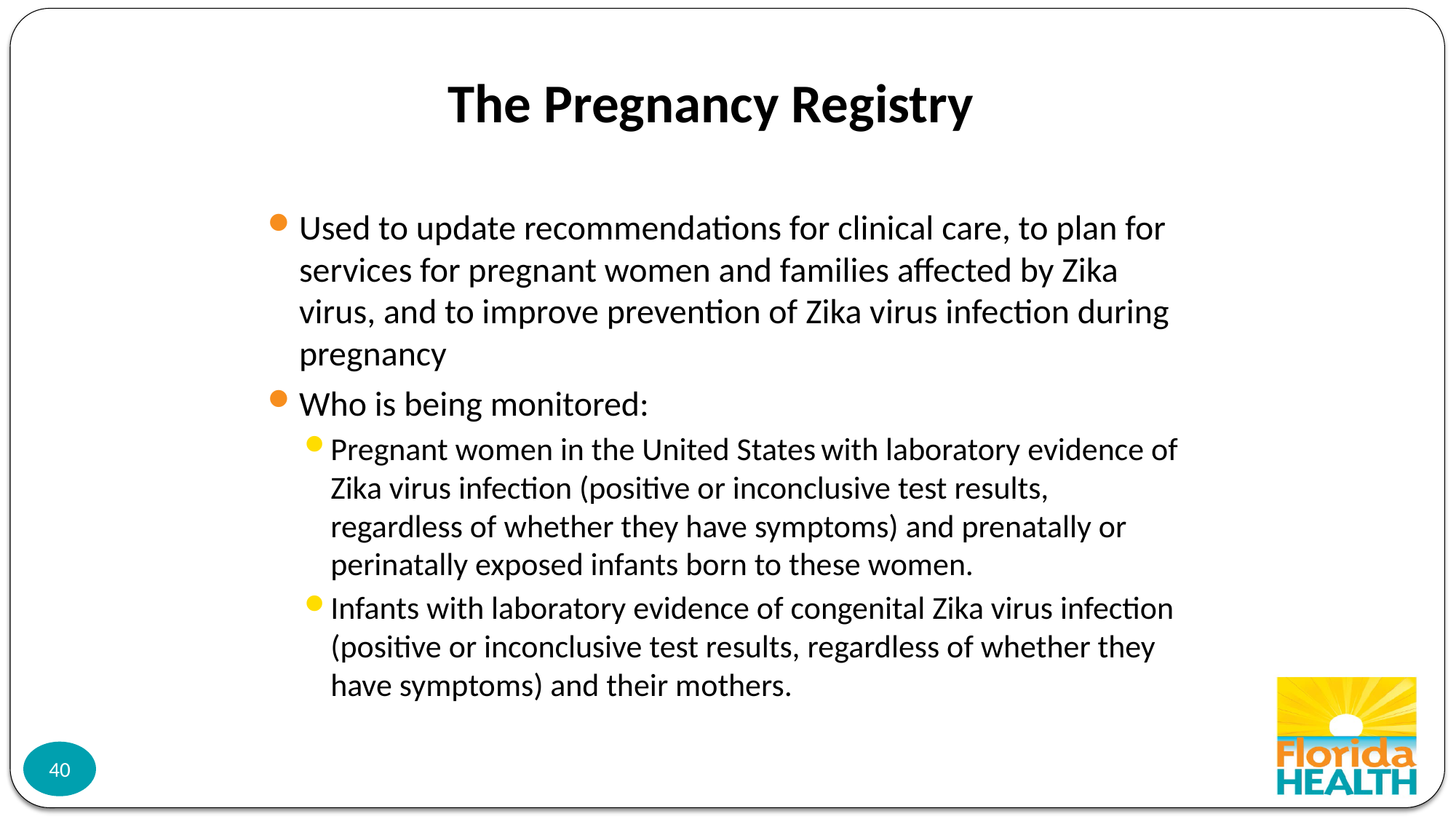

The Pregnancy Registry
Used to update recommendations for clinical care, to plan for services for pregnant women and families affected by Zika virus, and to improve prevention of Zika virus infection during pregnancy
Who is being monitored:
Pregnant women in the United States with laboratory evidence of Zika virus infection (positive or inconclusive test results, regardless of whether they have symptoms) and prenatally or perinatally exposed infants born to these women.
Infants with laboratory evidence of congenital Zika virus infection (positive or inconclusive test results, regardless of whether they have symptoms) and their mothers.
40